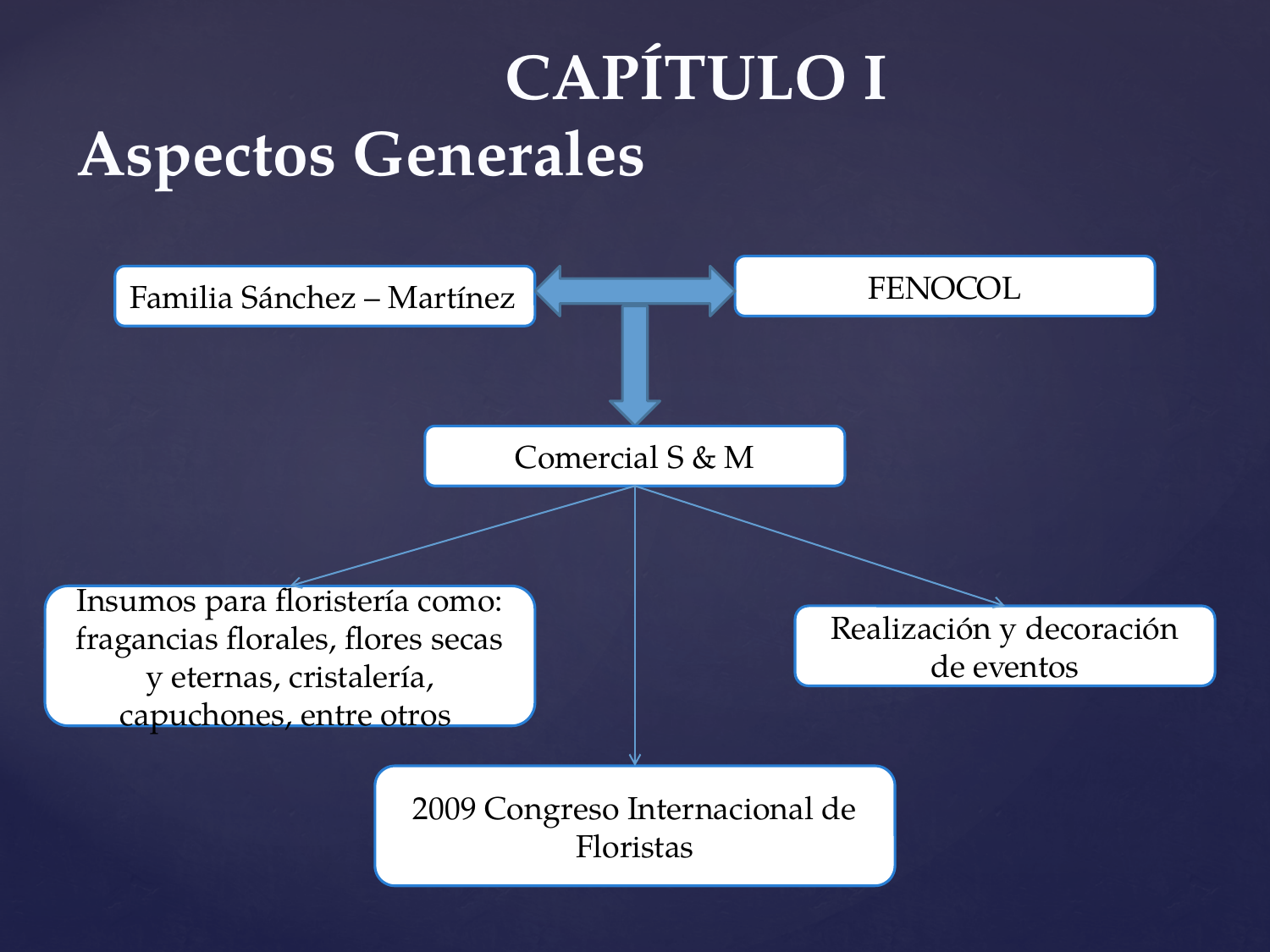

# CAPÍTULO I Aspectos Generales

FENOCOL

Familia Sánchez – Martínez

Comercial S & M
Insumos para floristería como: fragancias florales, flores secas y eternas, cristalería, capuchones, entre otros
Realización y decoración de eventos
2009 Congreso Internacional de Floristas